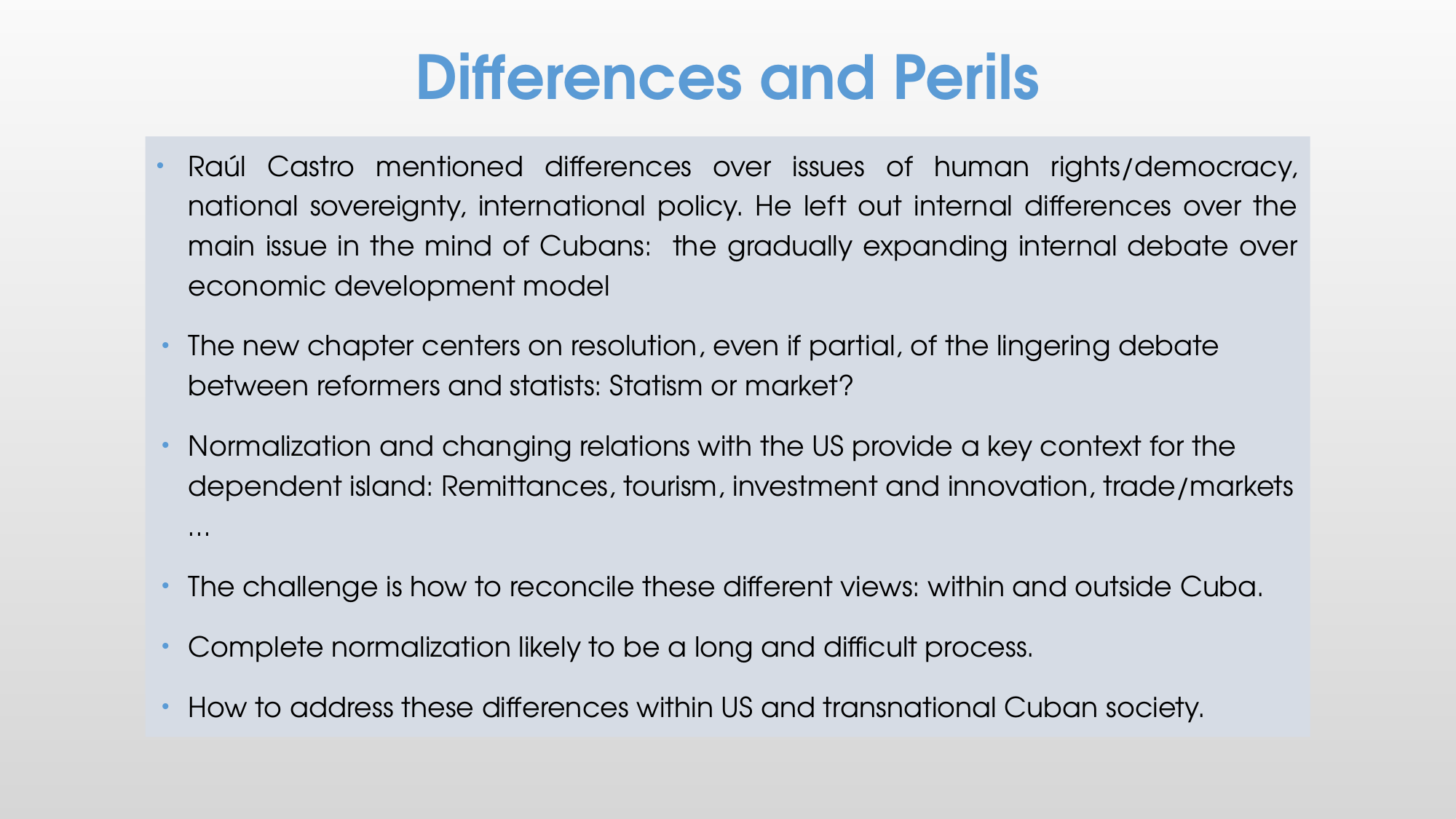

# Differences and Perils
Raúl Castro mentioned differences over issues of human rights/democracy, national sovereignty, international policy. He left out internal differences over the main issue in the mind of Cubans:  the gradually expanding internal debate over economic development model
The new chapter centers on resolution, even if partial, of the lingering debate between reformers and statists: Statism or market?
Normalization and changing relations with the US provide a key context for the dependent island: Remittances, tourism, investment and innovation, trade/markets …
The challenge is how to reconcile these different views: within and outside Cuba.
Complete normalization likely to be a long and difficult process.
How to address these differences within US and transnational Cuban society.